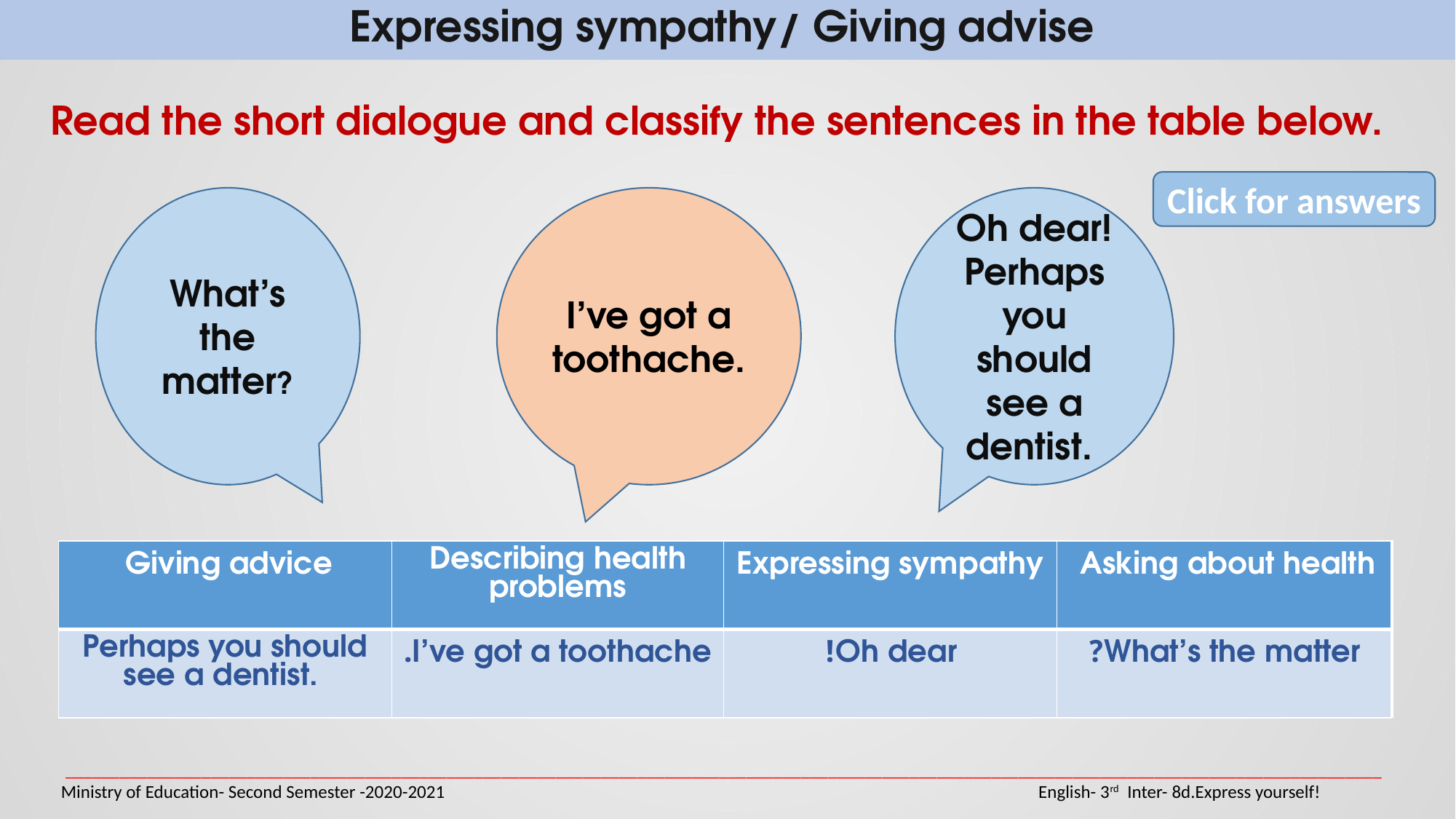

Expressing sympathy/ Giving advise
Read the short dialogue and classify the sentences in the table below.
Click for answers
What’s the matter?
I’ve got a toothache.
Oh dear! Perhaps you should see a dentist.
| Giving advice | Describing health problems | Expressing sympathy | Asking about health |
| --- | --- | --- | --- |
|  |  |  |  |
| Giving advice | Describing health problems | Expressing sympathy | Asking about health |
| --- | --- | --- | --- |
| Perhaps you should see a dentist. | I’ve got a toothache. | Oh dear! | What’s the matter? |
_________________________________________________________________________________________________________________________________________________
Ministry of Education- Second Semester -2020-2021                                    				                         English- 3rd  Inter- 8d.Express yourself!